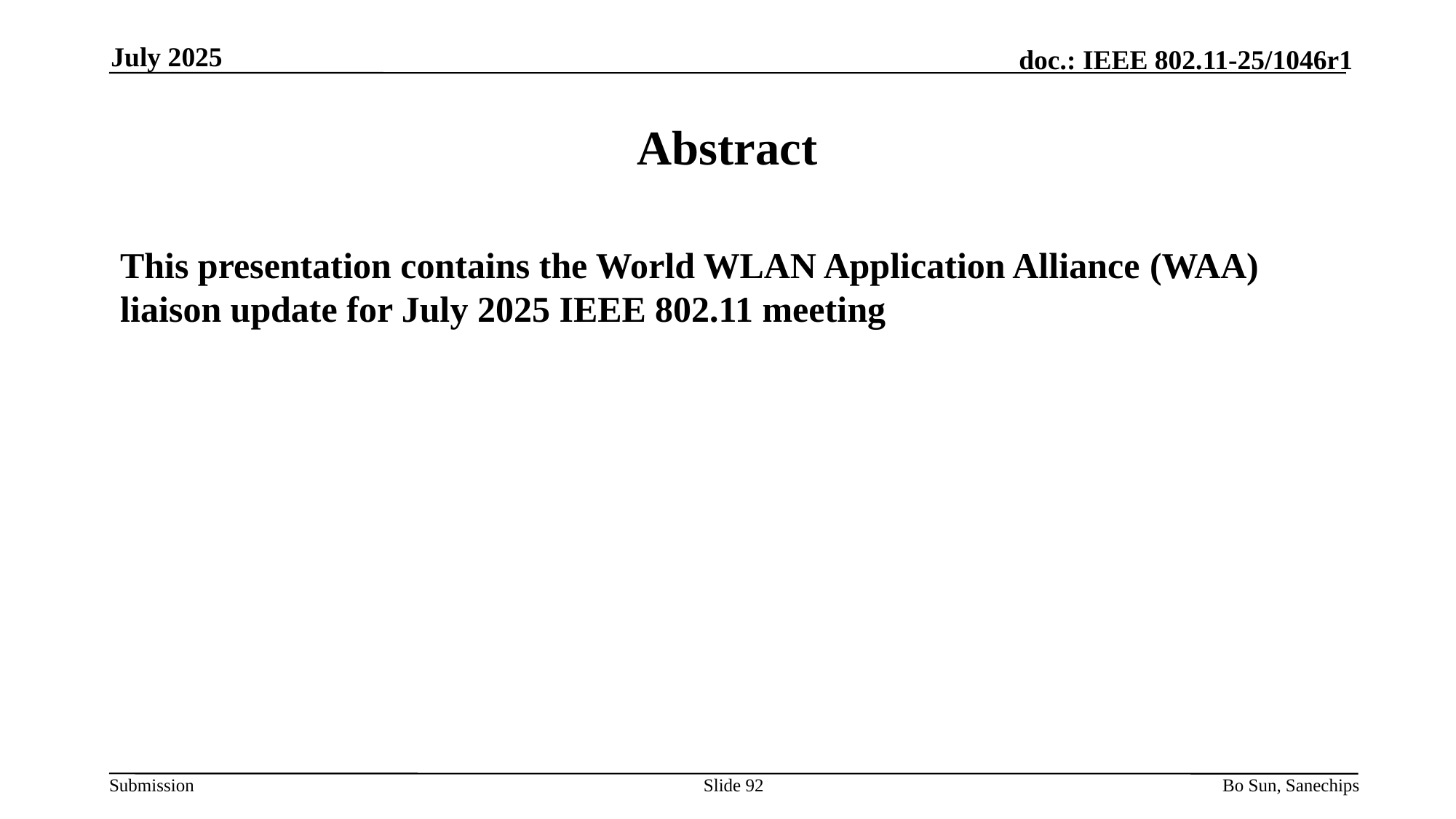

July 2025
# Abstract
This presentation contains the World WLAN Application Alliance (WAA) liaison update for July 2025 IEEE 802.11 meeting
Slide 92
Bo Sun, Sanechips